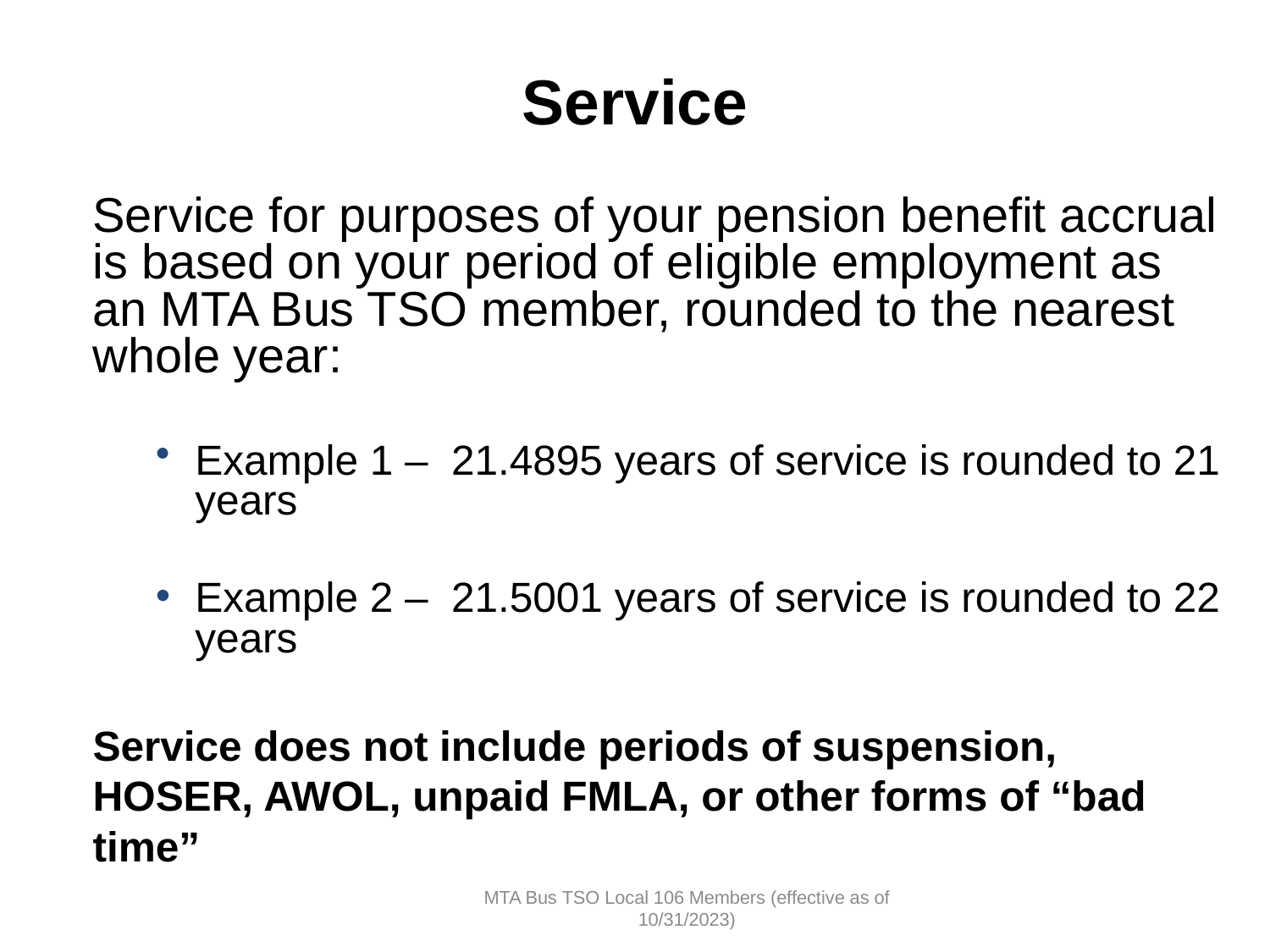

# Service
Service for purposes of your pension benefit accrual is based on your period of eligible employment as an MTA Bus TSO member, rounded to the nearest whole year:

Example 1 –  21.4895 years of service is rounded to 21 years

Example 2 –  21.5001 years of service is rounded to 22 years

Service does not include periods of suspension, HOSER, AWOL, unpaid FMLA, or other forms of “bad time”
MTA Bus TSO Local 106 Members (effective as of 10/31/2023)